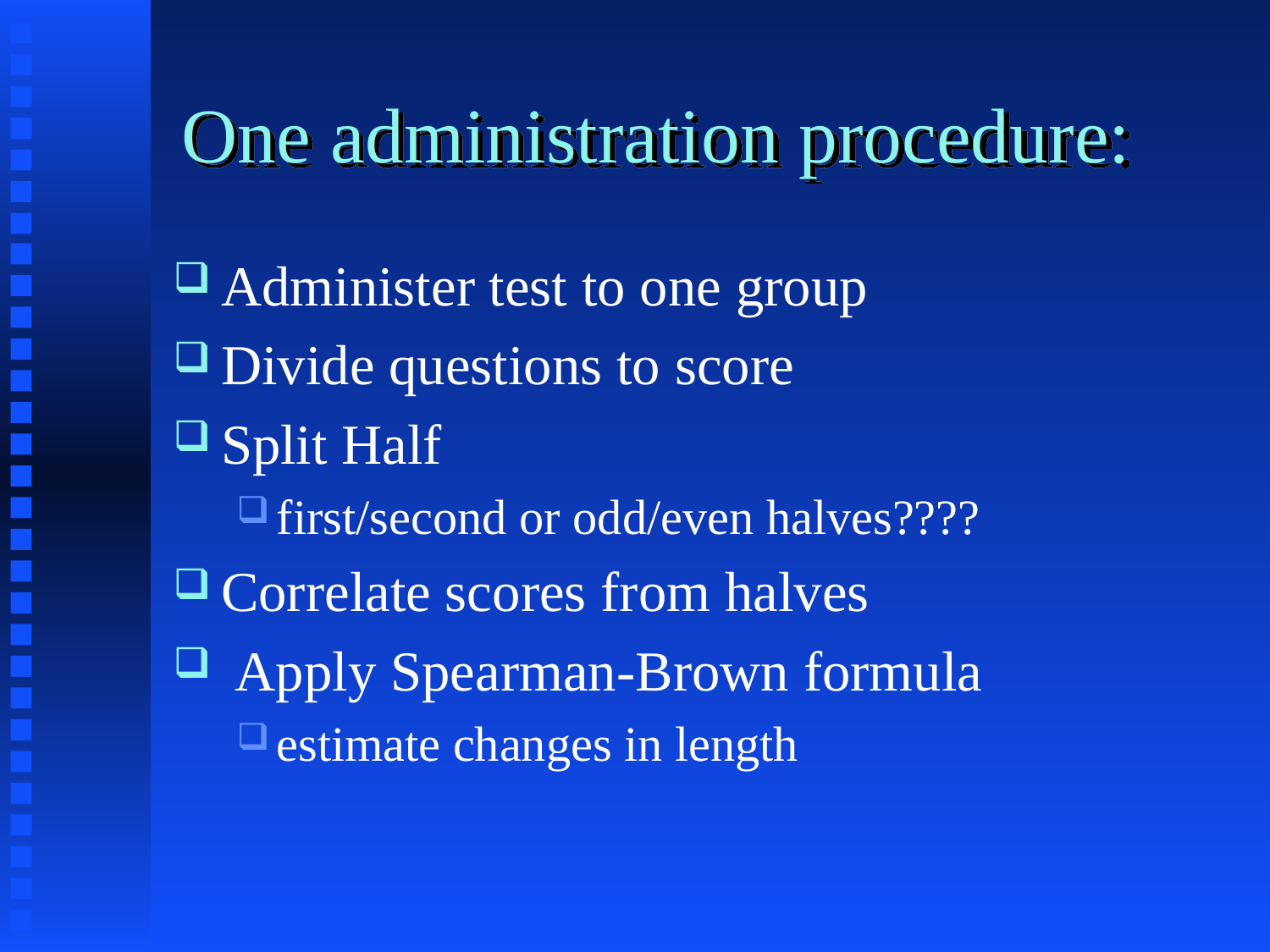

# One administration procedure:
Administer test to one group
Divide questions to score
Split Half
first/second or odd/even halves????
Correlate scores from halves
 Apply Spearman-Brown formula
estimate changes in length